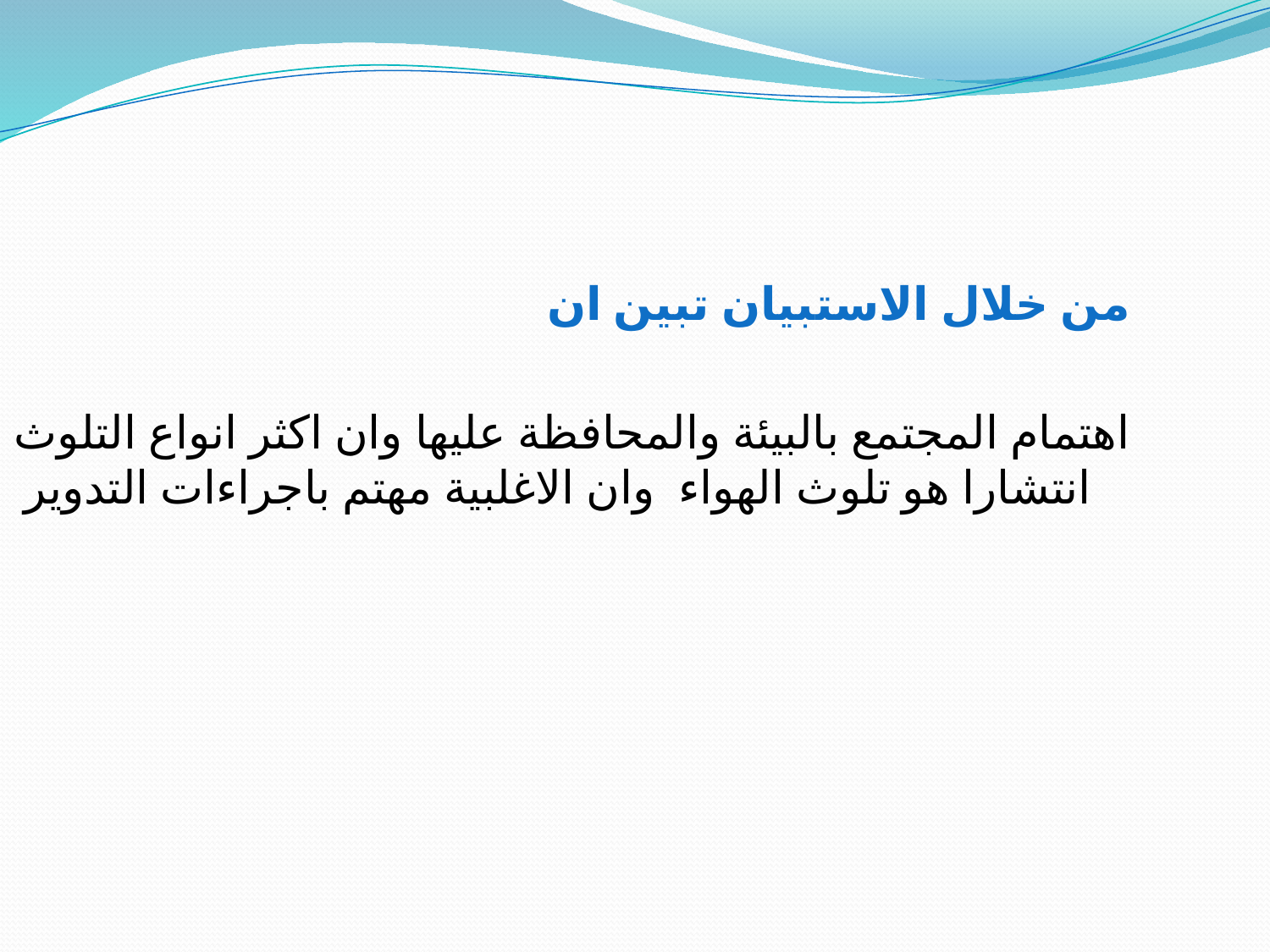

من خلال الاستبيان تبين ان

اهتمام المجتمع بالبيئة والمحافظة عليها وان اكثر انواع التلوث انتشارا هو تلوث الهواء  وان الاغلبية مهتم باجراءات التدوير